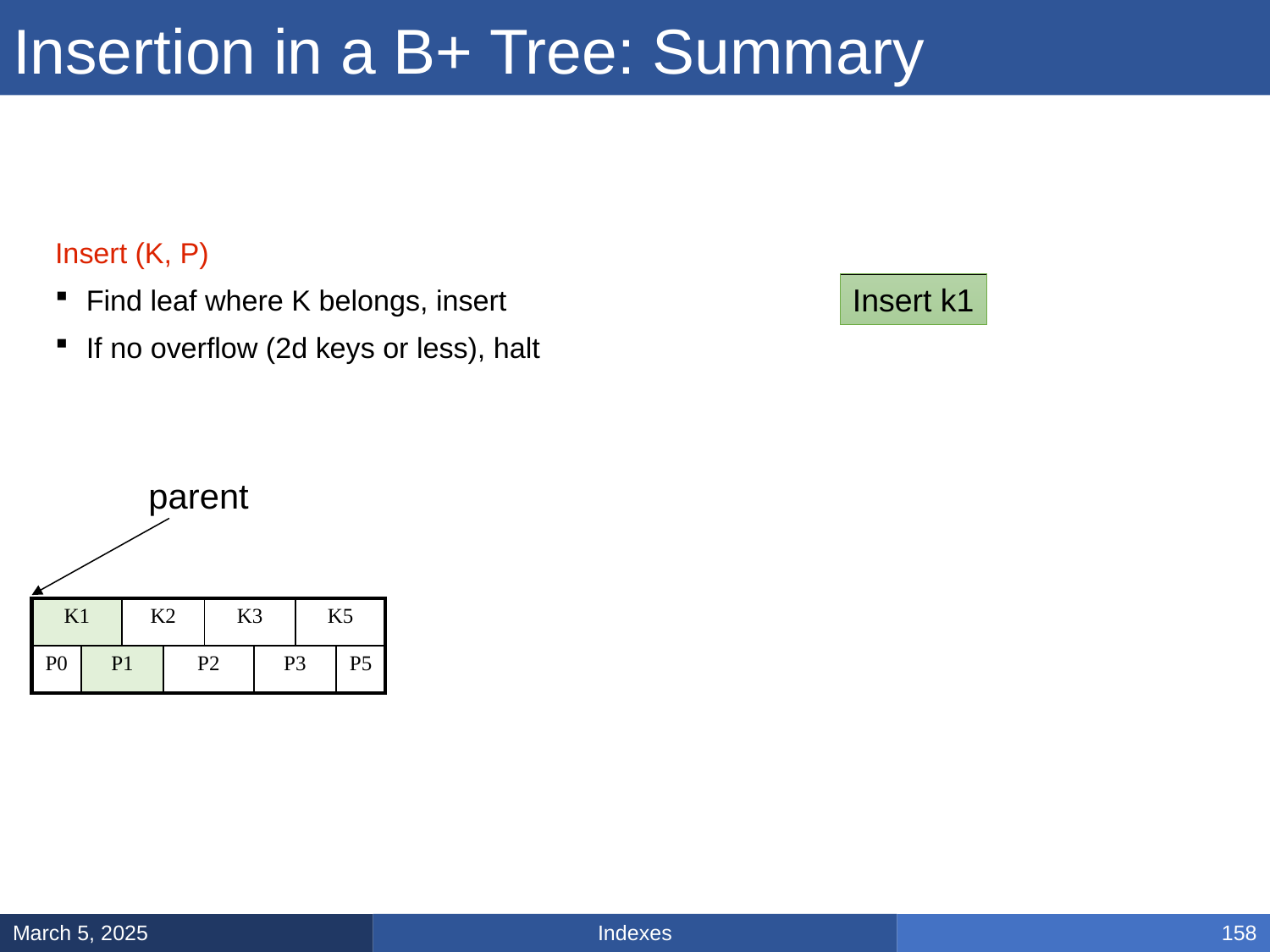

# Insertion in a B+ Tree: Summary
Insert (K, P)
Find leaf where K belongs, insert
If no overflow (2d keys or less), halt
If overflow (2d+1 keys), split node, insert in parent:

If leaf, also keep K3 in right node
When root splits, new root has 1 key only
Insert k1
parent

| K1 |  | K2 |  | K3 |  | K5 |  |
| --- | --- | --- | --- | --- | --- | --- | --- |
| P0 | P1 |  | P2 |  | P3 |  | P5 |
Indexes
March 5, 2025
158